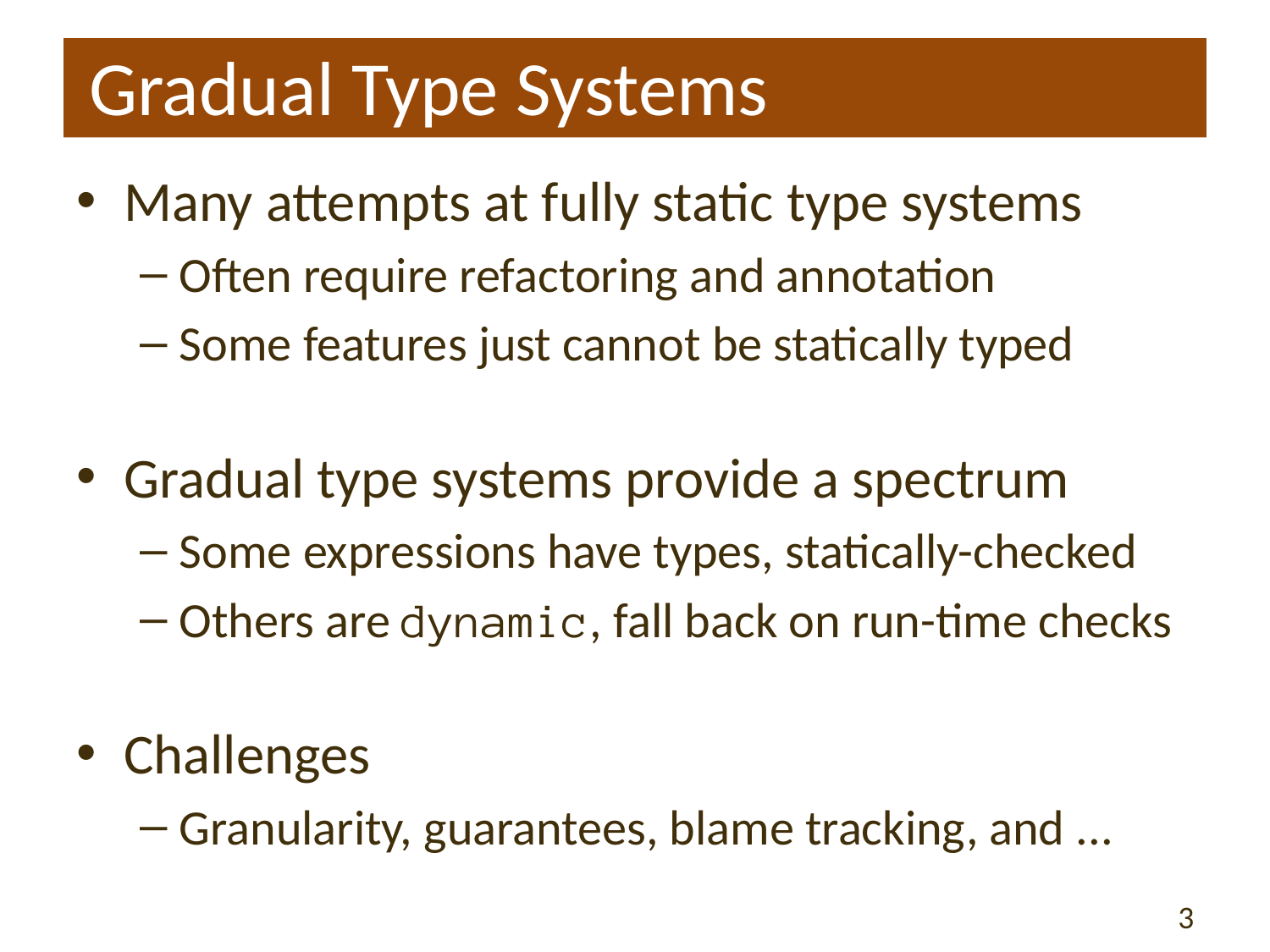

# Gradual Type Systems
Many attempts at fully static type systems
Often require refactoring and annotation
Some features just cannot be statically typed

Gradual type systems provide a spectrum
Some expressions have types, statically-checked
Others are dynamic, fall back on run-time checks

Challenges
Granularity, guarantees, blame tracking, and ...
3